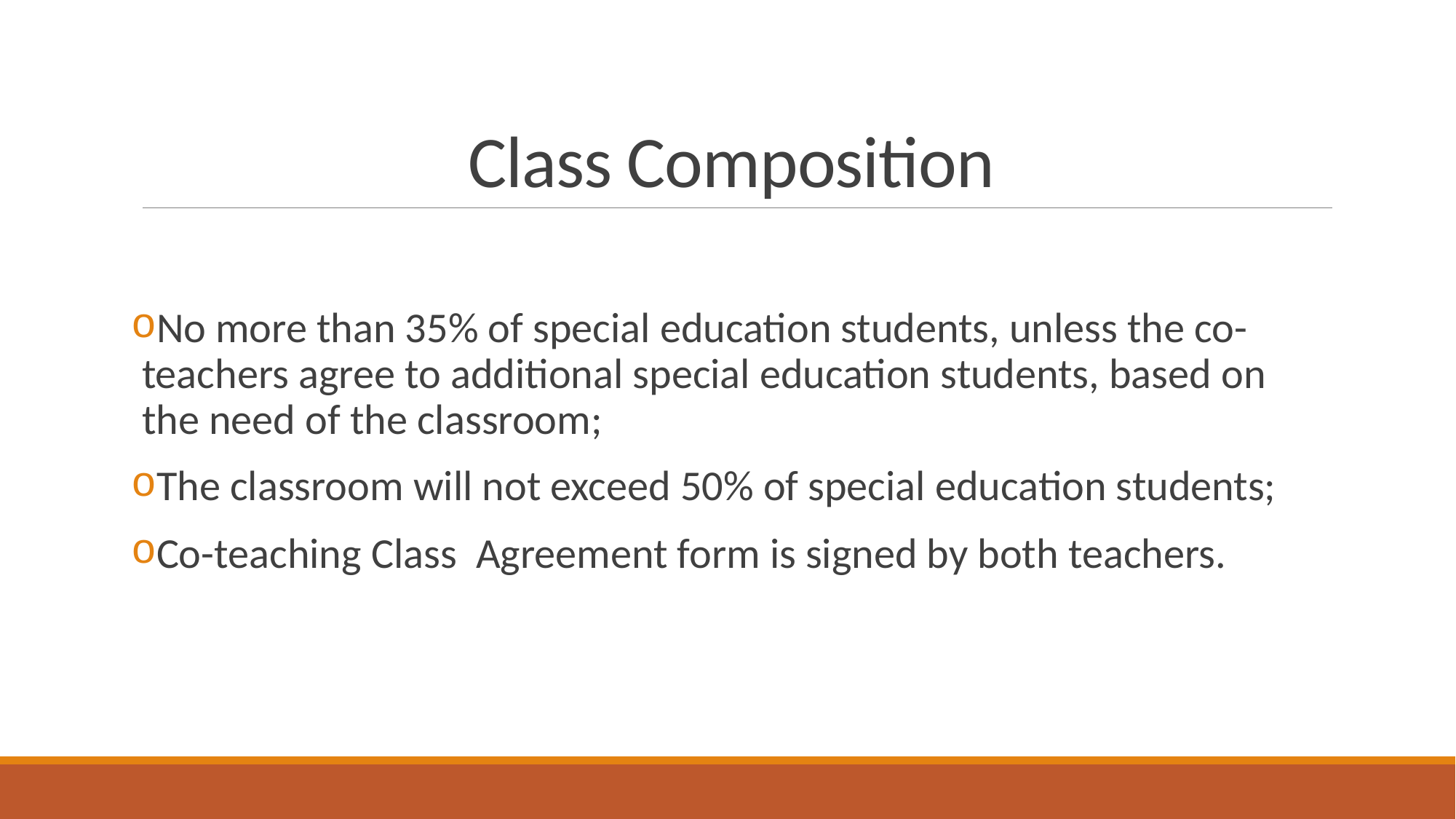

# Class Composition
No more than 35% of special education students, unless the co-teachers agree to additional special education students, based on the need of the classroom;
The classroom will not exceed 50% of special education students;
Co-teaching Class  Agreement form is signed by both teachers.